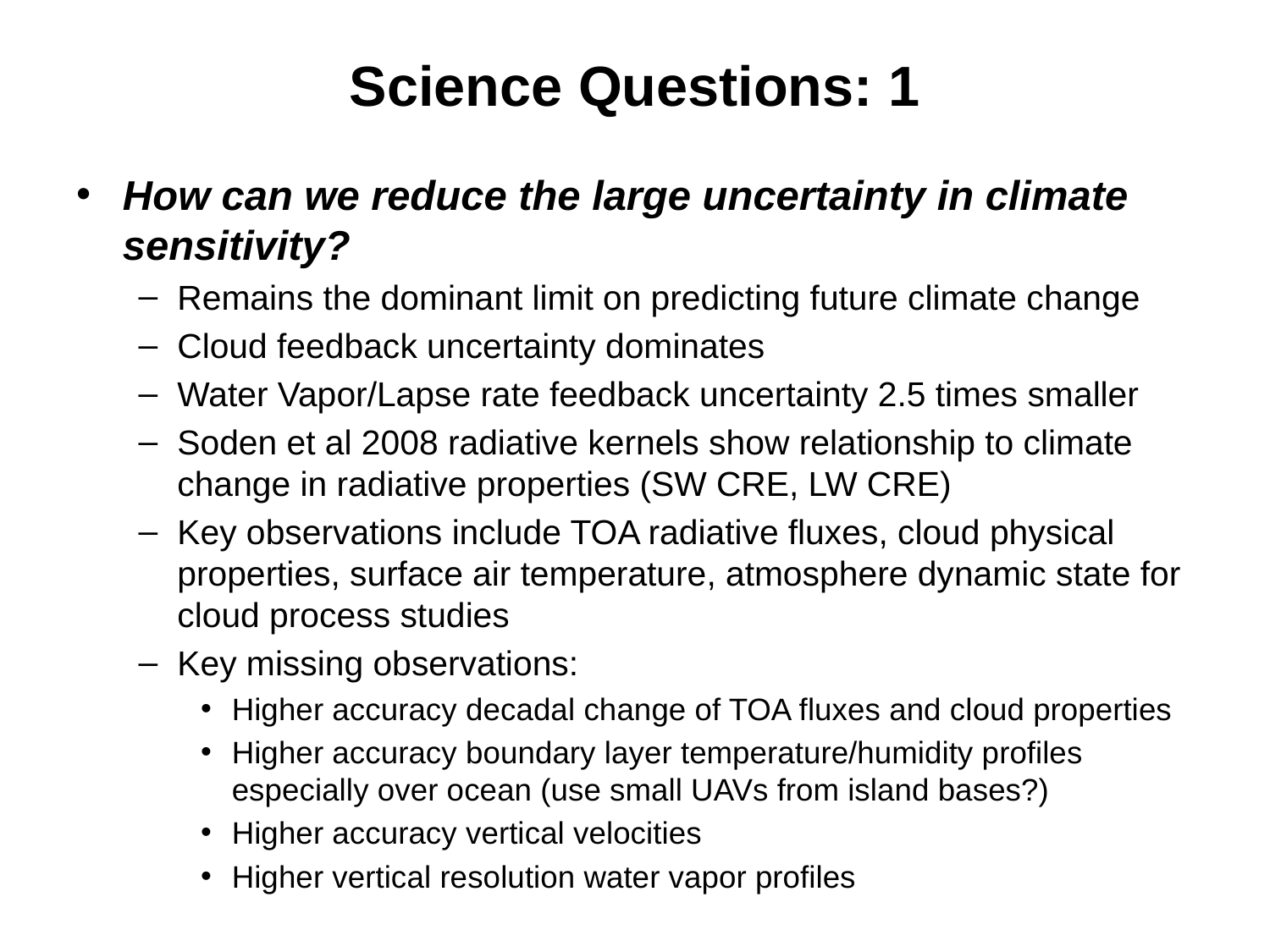

# Science Questions: 1
How can we reduce the large uncertainty in climate sensitivity?
Remains the dominant limit on predicting future climate change
Cloud feedback uncertainty dominates
Water Vapor/Lapse rate feedback uncertainty 2.5 times smaller
Soden et al 2008 radiative kernels show relationship to climate change in radiative properties (SW CRE, LW CRE)
Key observations include TOA radiative fluxes, cloud physical properties, surface air temperature, atmosphere dynamic state for cloud process studies
Key missing observations:
Higher accuracy decadal change of TOA fluxes and cloud properties
Higher accuracy boundary layer temperature/humidity profiles especially over ocean (use small UAVs from island bases?)
Higher accuracy vertical velocities
Higher vertical resolution water vapor profiles